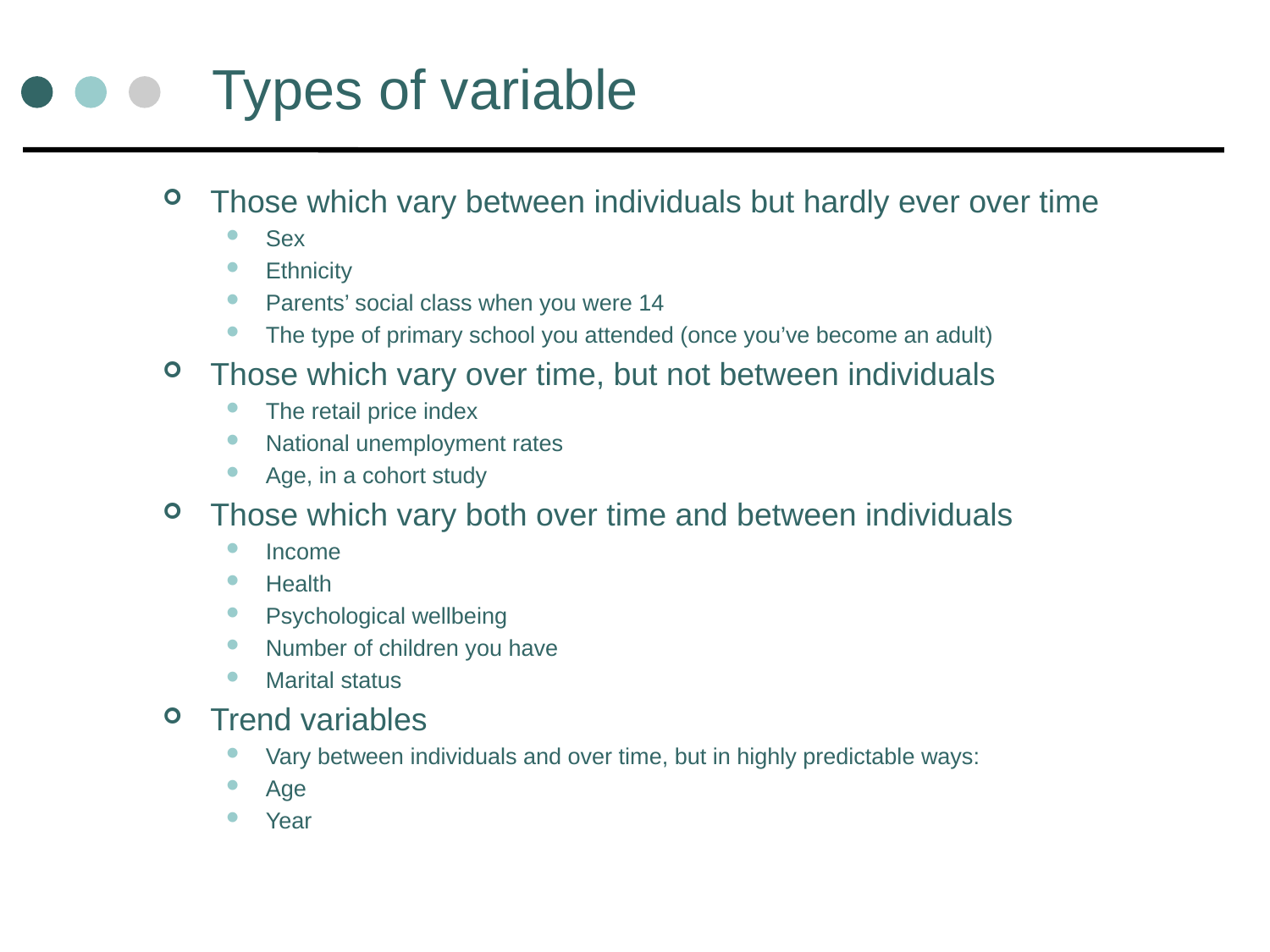

# Types of variable

Those which vary between individuals but hardly ever over time
Sex
Ethnicity
Parents’ social class when you were 14
The type of primary school you attended (once you’ve become an adult)
Those which vary over time, but not between individuals
The retail price index
National unemployment rates
Age, in a cohort study
Those which vary both over time and between individuals
Income
Health
Psychological wellbeing
Number of children you have
Marital status
Trend variables
Vary between individuals and over time, but in highly predictable ways:
Age
Year